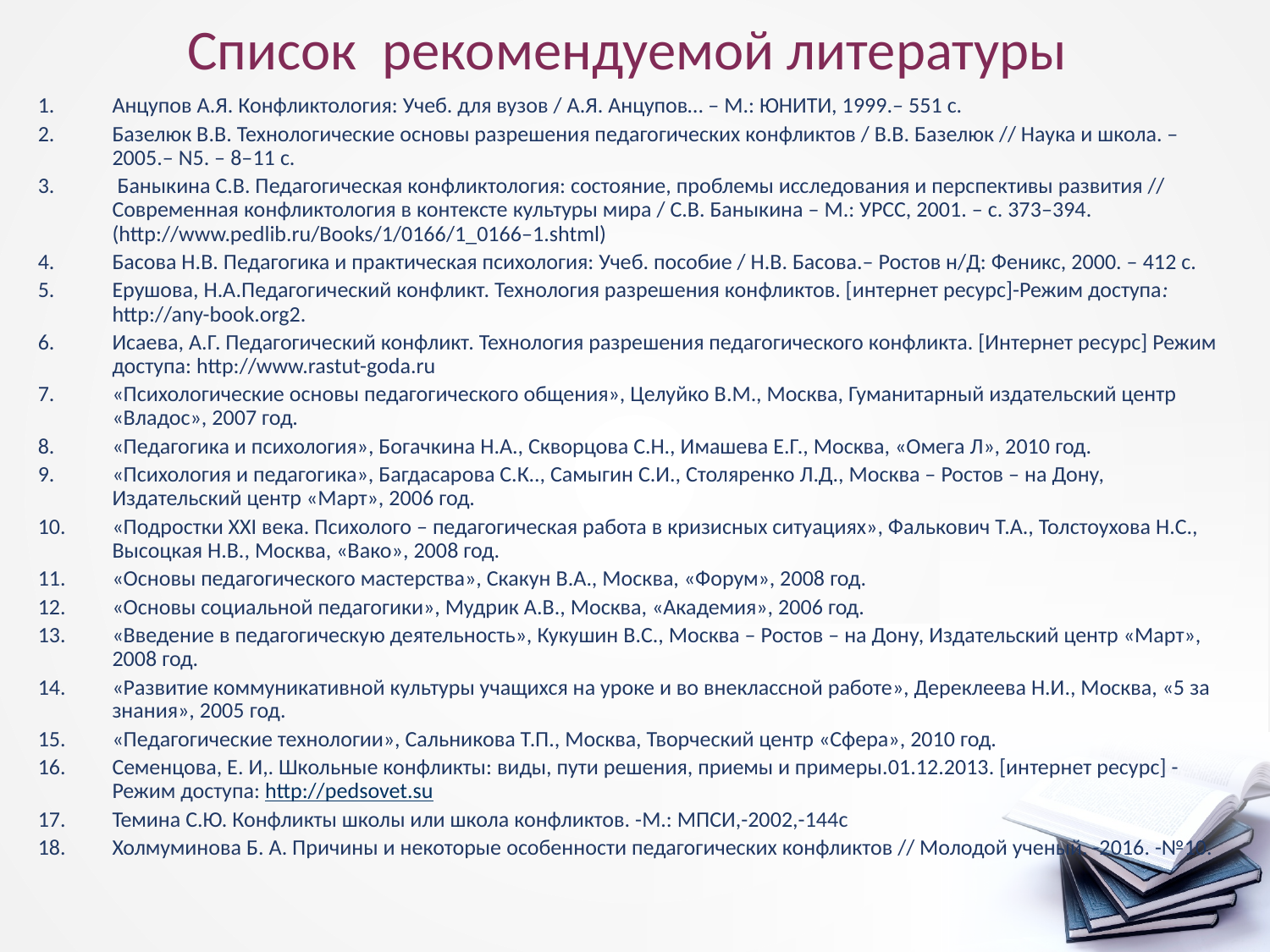

# Список  рекомендуемой литературы
Анцупов А.Я. Конфликтология: Учеб. для вузов / А.Я. Анцупов… – М.: ЮНИТИ, 1999.– 551 c.
Базелюк В.В. Технологические основы разрешения педагогических конфликтов / В.В. Базелюк // Наука и школа. – 2005.– N5. – 8–11 с.
 Баныкина С.В. Педагогическая конфликтология: состояние, проблемы исследования и перспективы развития // Современная конфликтология в контексте культуры мира / C.В. Баныкина – М.: УРСС, 2001. – с. 373–394. (http://www.pedlib.ru/Books/1/0166/1_0166–1.shtml)
Басова Н.В. Педагогика и практическая психология: Учеб. пособие / Н.В. Басова.– Ростов н/Д: Феникс, 2000. – 412 с.
Ерушова, Н.А.Педагогический конфликт. Технология разрешения конфликтов. [интернет ресурс]-Режим доступа: http://any-book.org2.
Исаева, А.Г. Педагогический конфликт. Технология разрешения педагогического конфликта. [Интернет ресурс] Режим доступа: http://www.rastut-goda.ru
«Психологические основы педагогического общения», Целуйко В.М., Москва, Гуманитарный издательский центр «Владос», 2007 год.
«Педагогика и психология», Богачкина Н.А., Скворцова С.Н., Имашева Е.Г., Москва, «Омега Л», 2010 год.
«Психология и педагогика», Багдасарова С.К.., Самыгин С.И., Столяренко Л.Д., Москва – Ростов – на Дону, Издательский центр «Март», 2006 год.
«Подростки ХХI века. Психолого – педагогическая работа в кризисных ситуациях», Фалькович Т.А., Толстоухова Н.С., Высоцкая Н.В., Москва, «Вако», 2008 год.
«Основы педагогического мастерства», Скакун В.А., Москва, «Форум», 2008 год.
«Основы социальной педагогики», Мудрик А.В., Москва, «Академия», 2006 год.
«Введение в педагогическую деятельность», Кукушин В.С., Москва – Ростов – на Дону, Издательский центр «Март», 2008 год.
«Развитие коммуникативной культуры учащихся на уроке и во внеклассной работе», Дереклеева Н.И., Москва, «5 за знания», 2005 год.
«Педагогические технологии», Сальникова Т.П., Москва, Творческий центр «Сфера», 2010 год.
Семенцова, Е. И,. Школьные конфликты: виды, пути решения, приемы и примеры.01.12.2013. [интернет ресурс] -Режим доступа: http://pedsovet.su
Темина С.Ю. Конфликты школы или школа конфликтов. -М.: МПСИ,-2002,-144с
Холмуминова Б. А. Причины и некоторые особенности педагогических конфликтов // Молодой ученый. -2016. -№10.